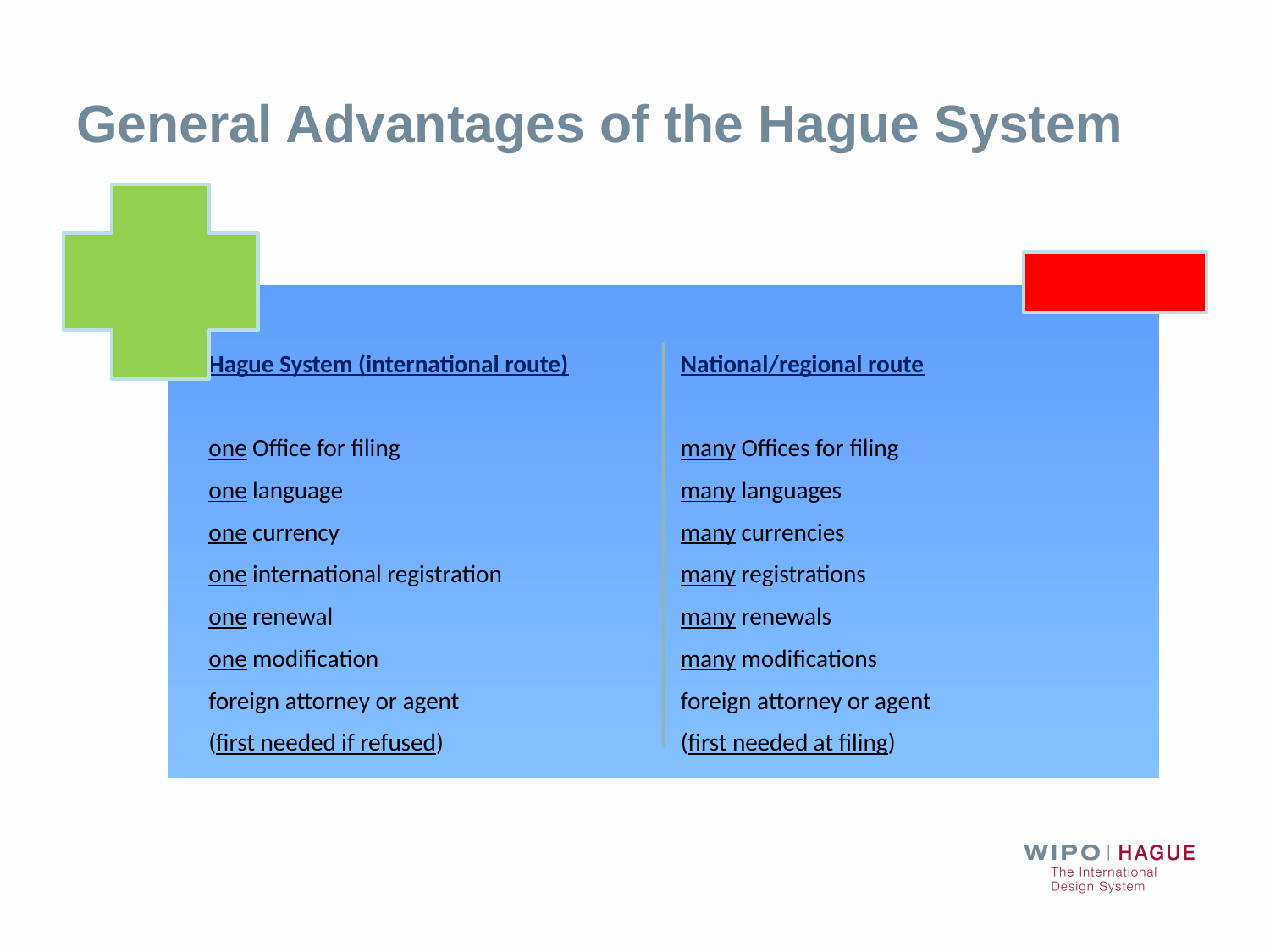

# General Advantages of the Hague System
Hague System (international route)
one Office for filing
one language
one currency
one international registration
one renewal
one modification
foreign attorney or agent
(first needed if refused)
National/regional route
many Offices for filing
many languages
many currencies
many registrations
many renewals
many modifications
foreign attorney or agent
(first needed at filing)